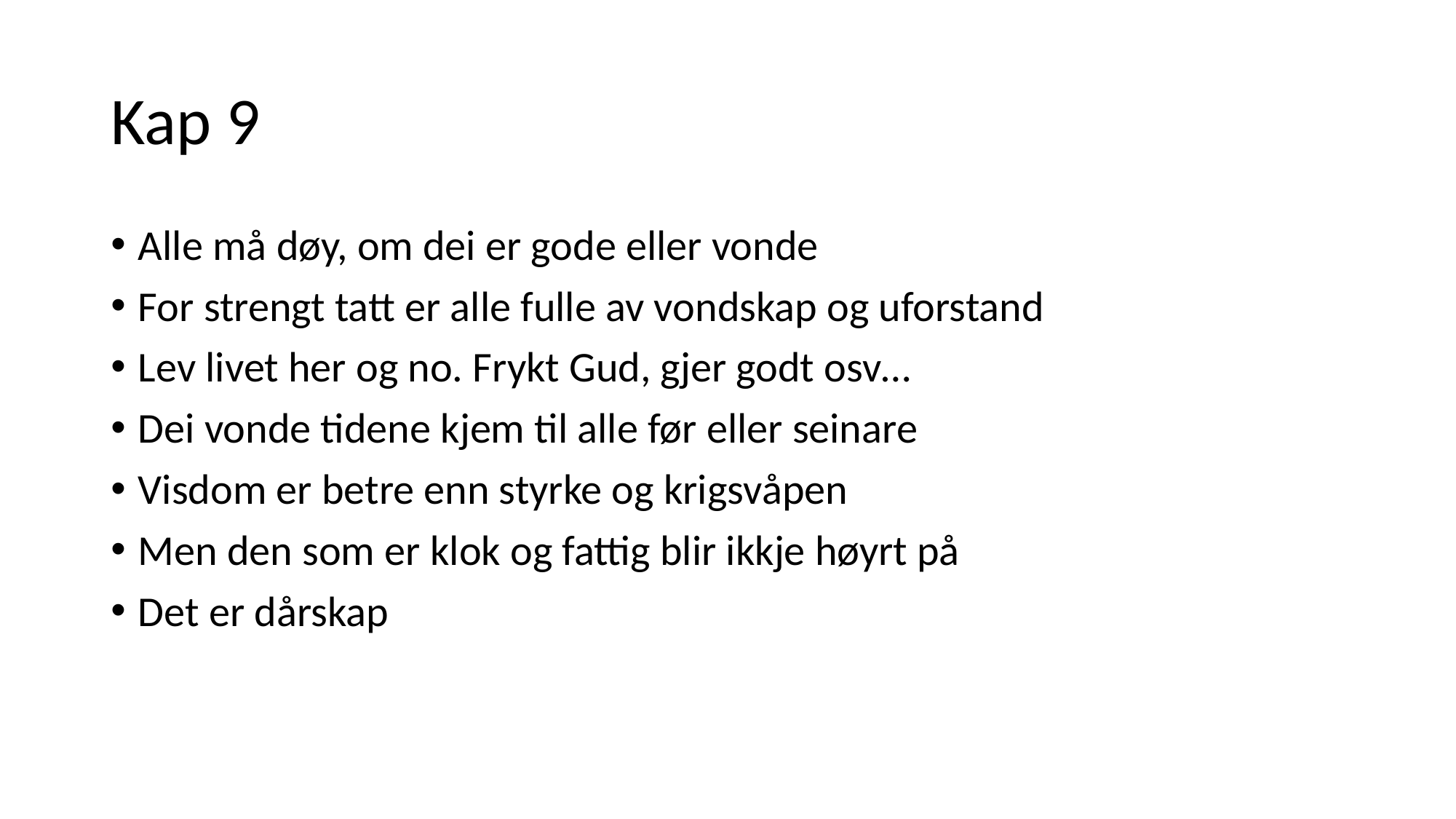

# Kap 9
Alle må døy, om dei er gode eller vonde
For strengt tatt er alle fulle av vondskap og uforstand
Lev livet her og no. Frykt Gud, gjer godt osv…
Dei vonde tidene kjem til alle før eller seinare
Visdom er betre enn styrke og krigsvåpen
Men den som er klok og fattig blir ikkje høyrt på
Det er dårskap